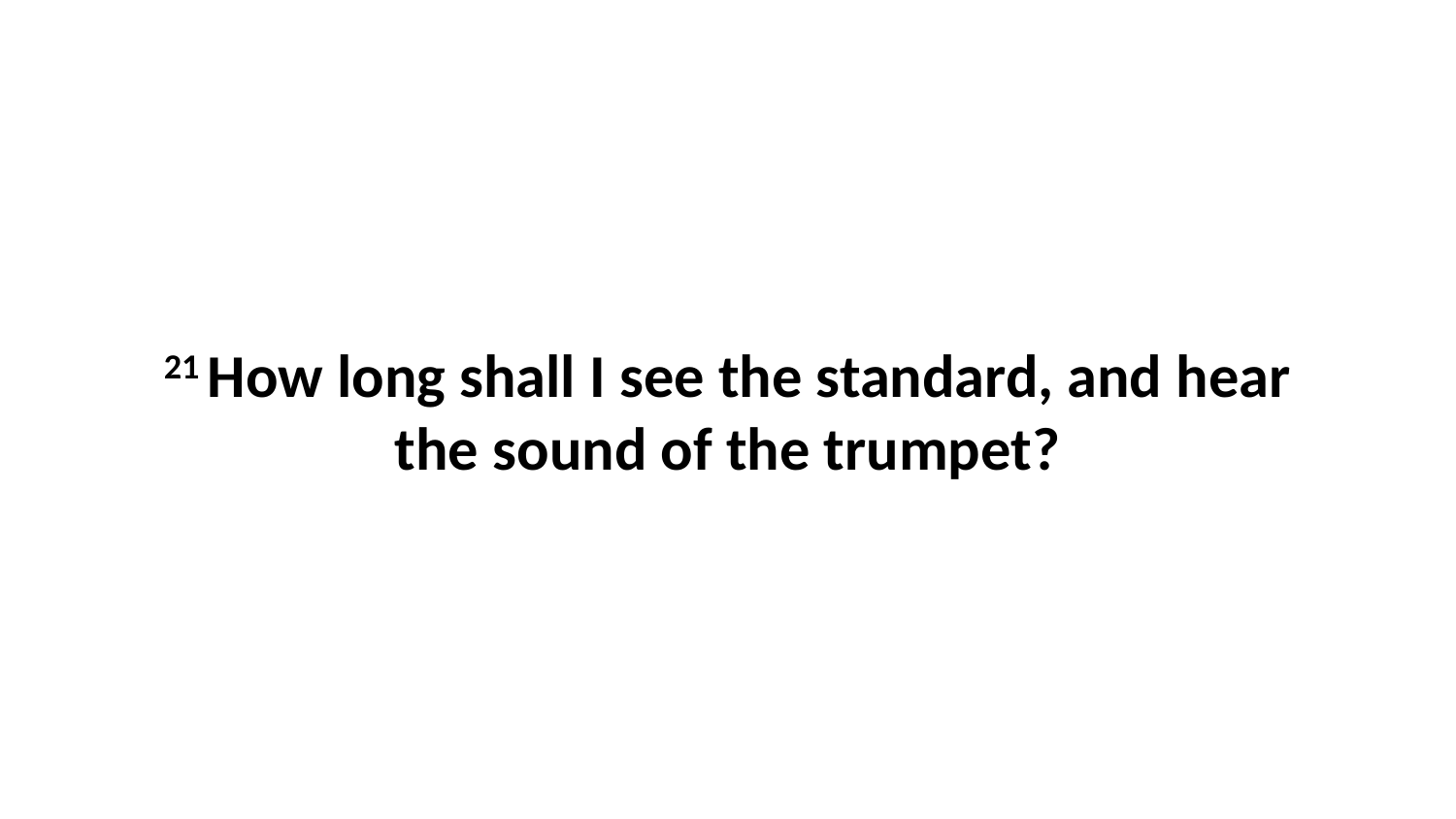

21 How long shall I see the standard, and hear the sound of the trumpet?